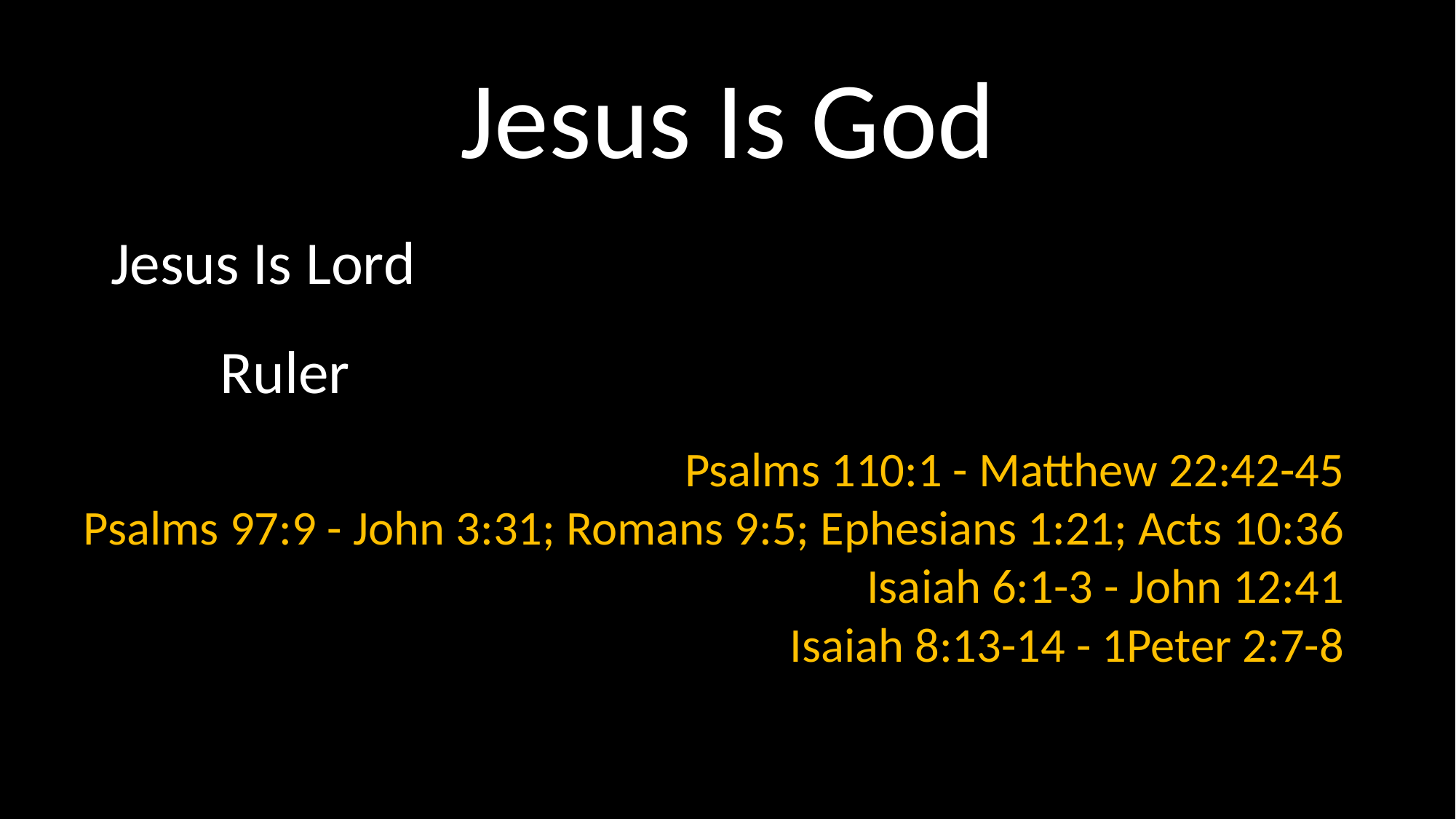

# Jesus Is God
Psalms 110:1 - Matthew 22:42-45
Psalms 97:9 - John 3:31; Romans 9:5; Ephesians 1:21; Acts 10:36
Isaiah 6:1-3 - John 12:41
Isaiah 8:13-14 - 1Peter 2:7-8
Jesus Is Lord
	Ruler